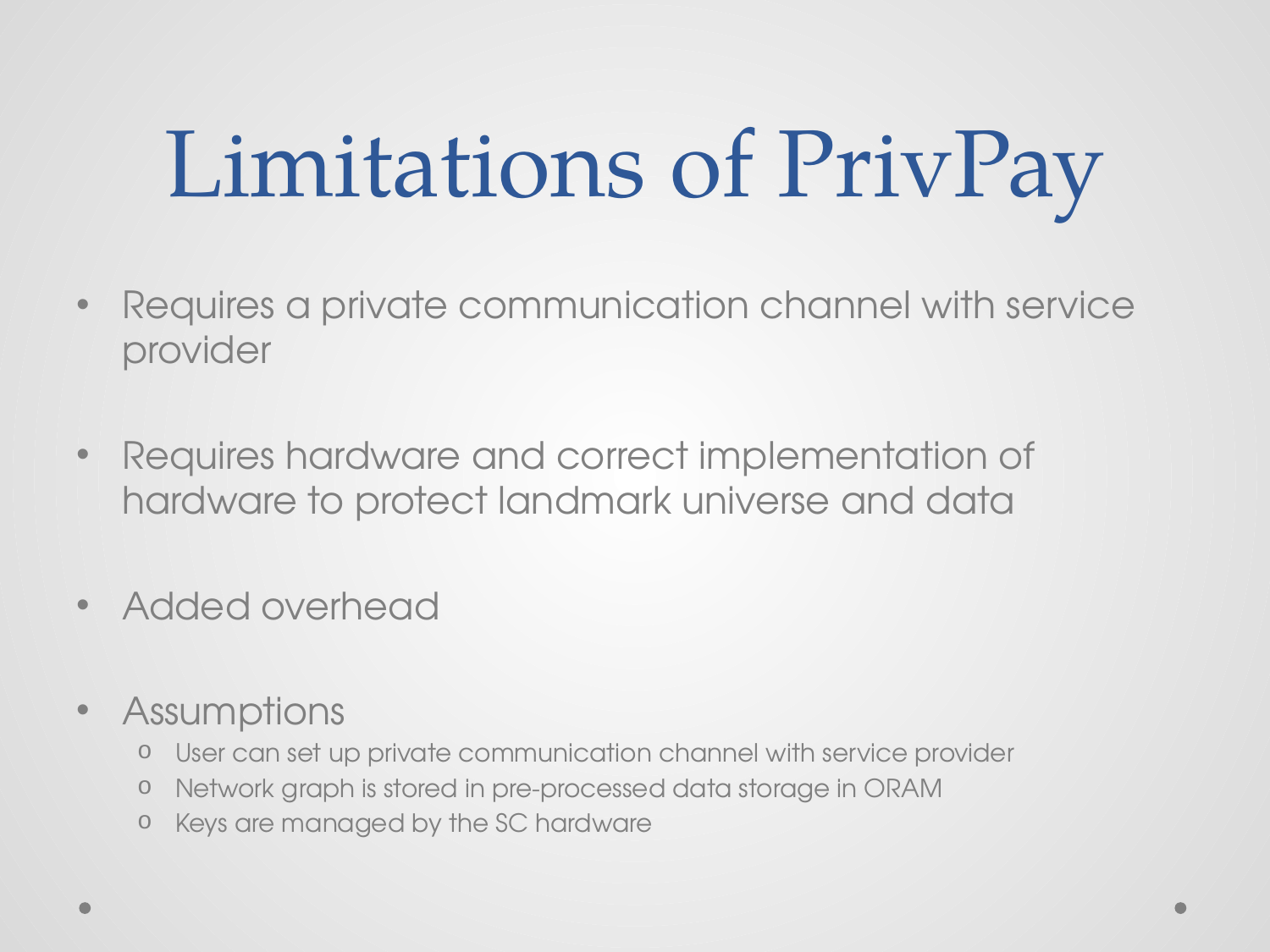

# Limitations of PrivPay

Requires a private communication channel with service provider

Requires hardware and correct implementation of hardware to protect landmark universe and data

Added overhead

Assumptions
User can set up private communication channel with service provider
Network graph is stored in pre-processed data storage in ORAM
Keys are managed by the SC hardware